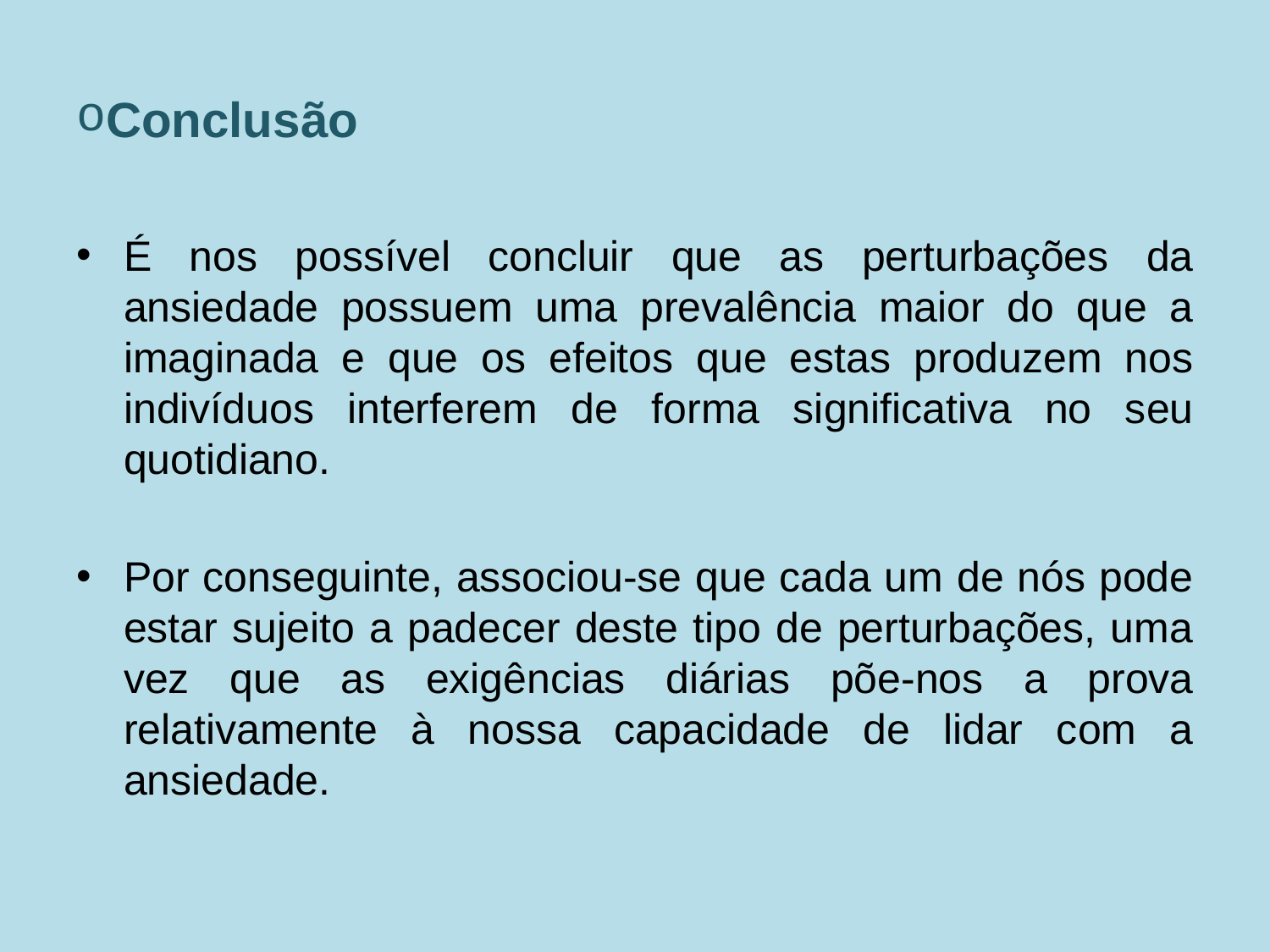

# Conclusão
É nos possível concluir que as perturbações da ansiedade possuem uma prevalência maior do que a imaginada e que os efeitos que estas produzem nos indivíduos interferem de forma significativa no seu quotidiano.

Por conseguinte, associou-se que cada um de nós pode estar sujeito a padecer deste tipo de perturbações, uma vez que as exigências diárias põe-nos a prova relativamente à nossa capacidade de lidar com a ansiedade.